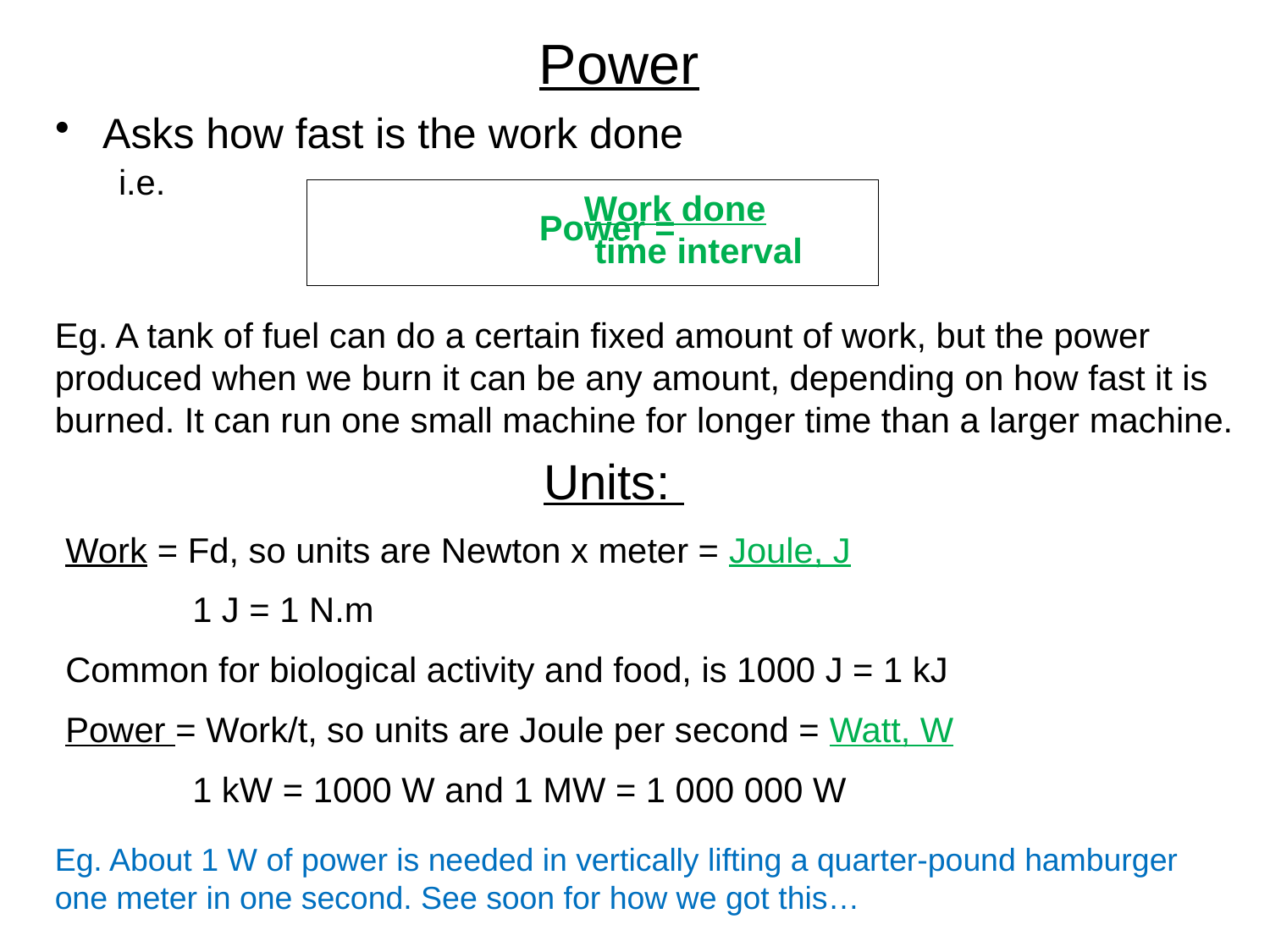

# Power
Asks how fast is the work done
i.e.
				Power =

Work done
time interval
Eg. A tank of fuel can do a certain fixed amount of work, but the power produced when we burn it can be any amount, depending on how fast it is burned. It can run one small machine for longer time than a larger machine.
Units:
Work = Fd, so units are Newton x meter = Joule, J
	1 J = 1 N.m
Common for biological activity and food, is 1000 J = 1 kJ
Power = Work/t, so units are Joule per second = Watt, W
	1 kW = 1000 W and 1 MW = 1 000 000 W

Eg. About 1 W of power is needed in vertically lifting a quarter-pound hamburger one meter in one second. See soon for how we got this…